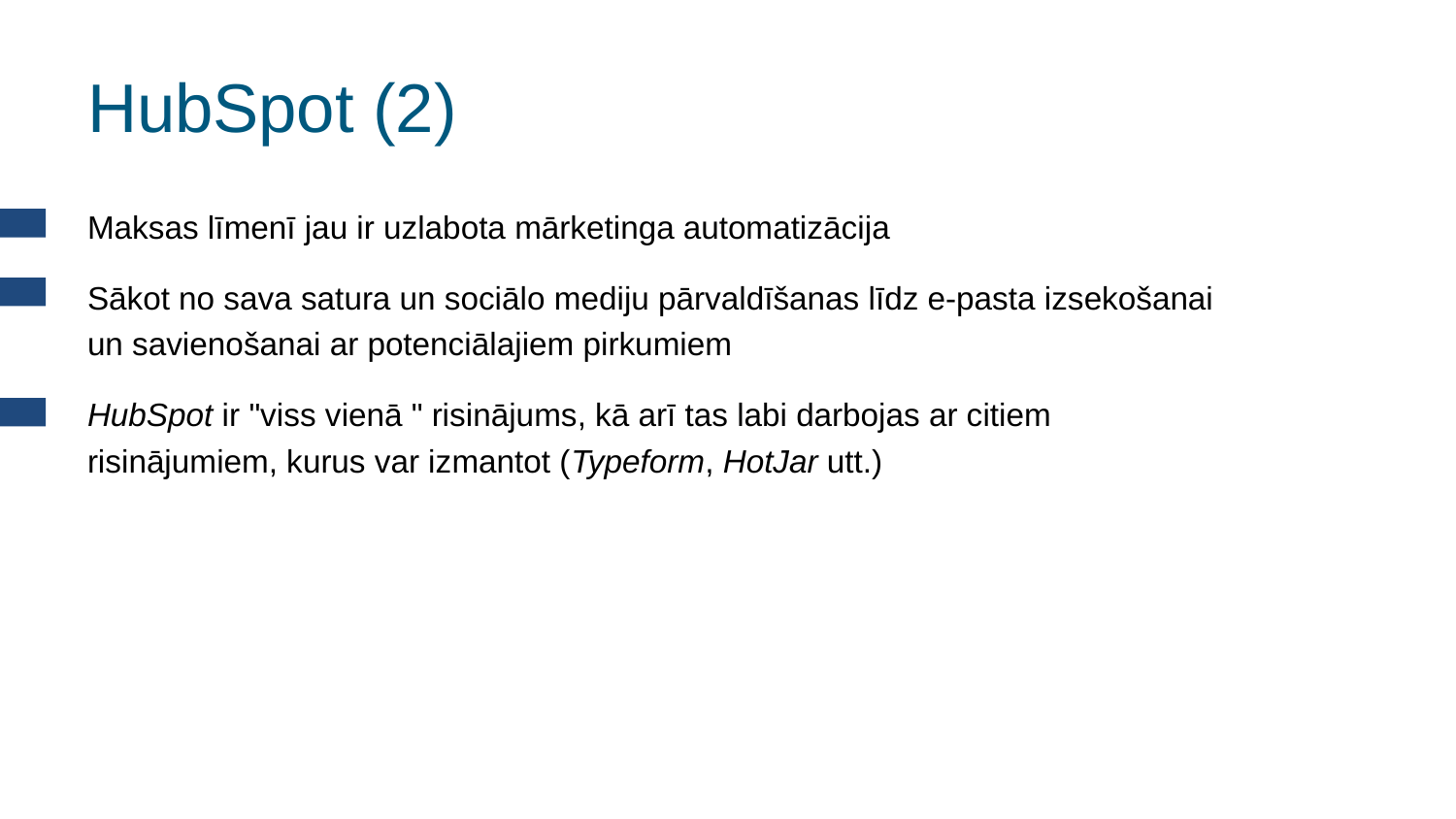

# HubSpot (2)
Maksas līmenī jau ir uzlabota mārketinga automatizācija
Sākot no sava satura un sociālo mediju pārvaldīšanas līdz e-pasta izsekošanai un savienošanai ar potenciālajiem pirkumiem
HubSpot ir ʺviss vienā ʺ risinājums, kā arī tas labi darbojas ar citiem risinājumiem, kurus var izmantot (Typeform, HotJar utt.)